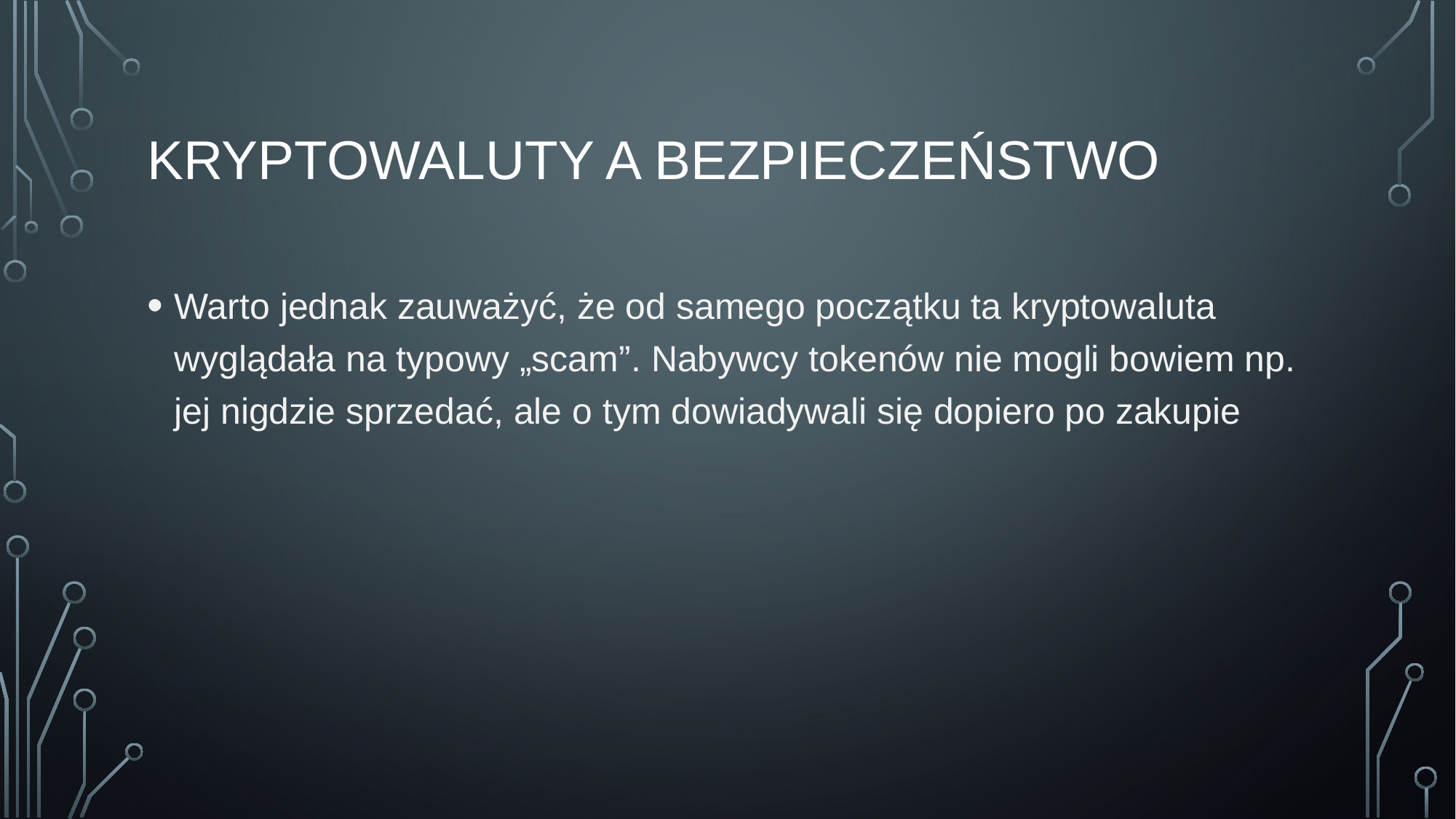

# Kryptowaluty a bezpieczeństwo
Warto jednak zauważyć, że od samego początku ta kryptowaluta wyglądała na typowy „scam”. Nabywcy tokenów nie mogli bowiem np. jej nigdzie sprzedać, ale o tym dowiadywali się dopiero po zakupie